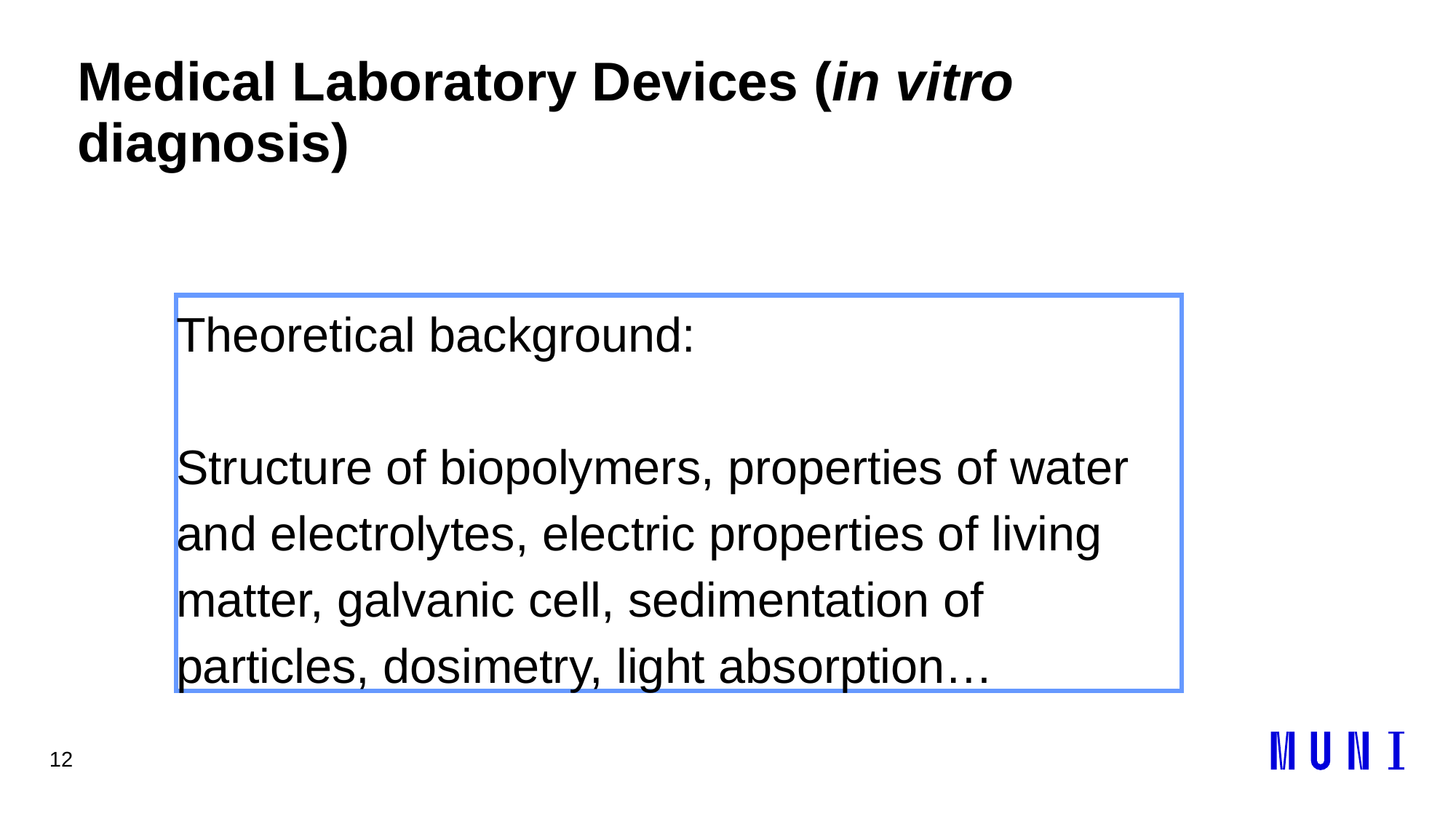

12
# Medical Laboratory Devices (in vitro diagnosis)
Theoretical background:

Structure of biopolymers, properties of water and electrolytes, electric properties of living matter, galvanic cell, sedimentation of particles, dosimetry, light absorption…